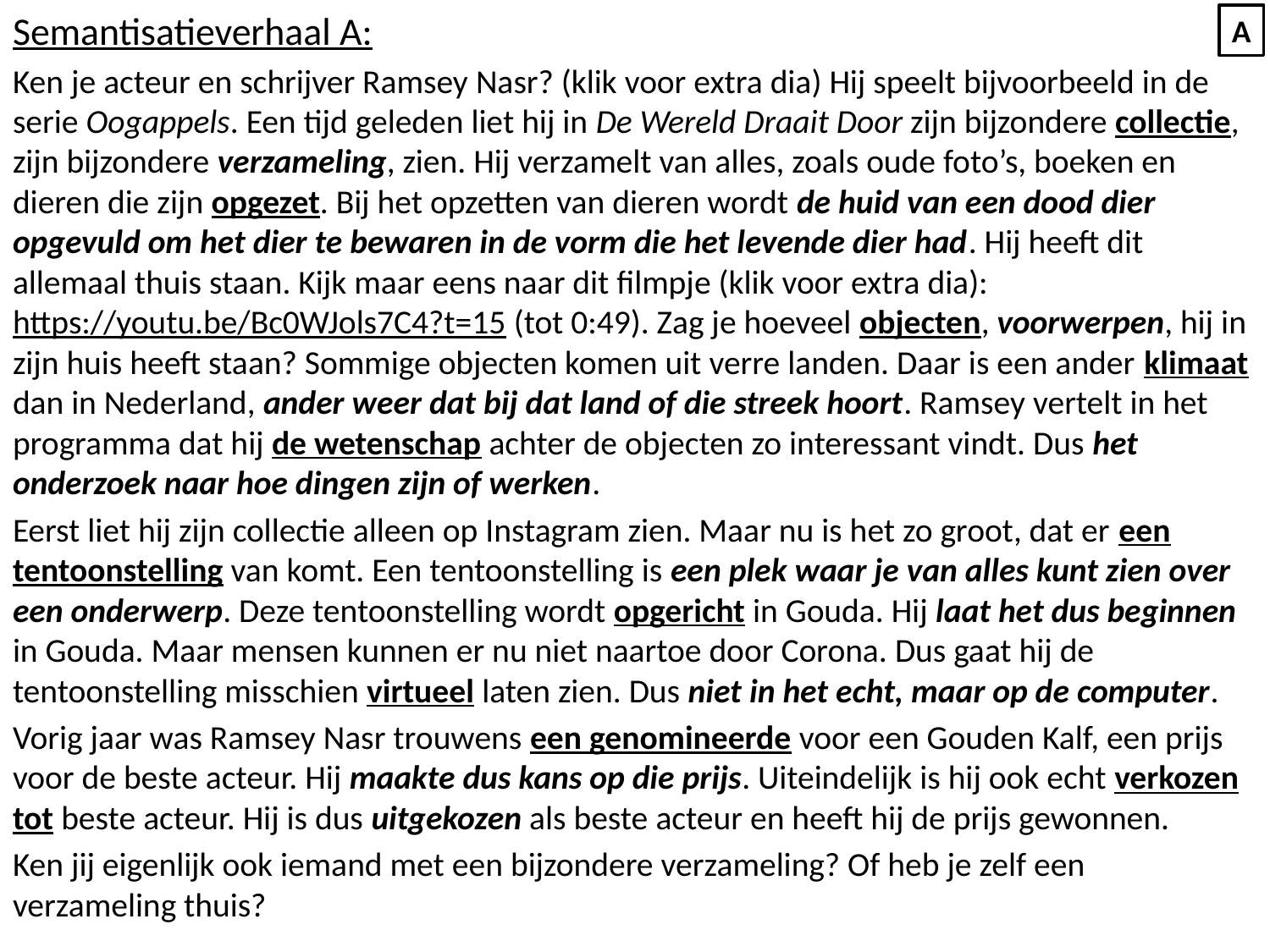

Semantisatieverhaal A:
Ken je acteur en schrijver Ramsey Nasr? (klik voor extra dia) Hij speelt bijvoorbeeld in de serie Oogappels. Een tijd geleden liet hij in De Wereld Draait Door zijn bijzondere collectie, zijn bijzondere verzameling, zien. Hij verzamelt van alles, zoals oude foto’s, boeken en dieren die zijn opgezet. Bij het opzetten van dieren wordt de huid van een dood dier opgevuld om het dier te bewaren in de vorm die het levende dier had. Hij heeft dit allemaal thuis staan. Kijk maar eens naar dit filmpje (klik voor extra dia): https://youtu.be/Bc0WJols7C4?t=15 (tot 0:49). Zag je hoeveel objecten, voorwerpen, hij in zijn huis heeft staan? Sommige objecten komen uit verre landen. Daar is een ander klimaat dan in Nederland, ander weer dat bij dat land of die streek hoort. Ramsey vertelt in het programma dat hij de wetenschap achter de objecten zo interessant vindt. Dus het onderzoek naar hoe dingen zijn of werken.
Eerst liet hij zijn collectie alleen op Instagram zien. Maar nu is het zo groot, dat er een tentoonstelling van komt. Een tentoonstelling is een plek waar je van alles kunt zien over een onderwerp. Deze tentoonstelling wordt opgericht in Gouda. Hij laat het dus beginnen in Gouda. Maar mensen kunnen er nu niet naartoe door Corona. Dus gaat hij de tentoonstelling misschien virtueel laten zien. Dus niet in het echt, maar op de computer.
Vorig jaar was Ramsey Nasr trouwens een genomineerde voor een Gouden Kalf, een prijs voor de beste acteur. Hij maakte dus kans op die prijs. Uiteindelijk is hij ook echt verkozen tot beste acteur. Hij is dus uitgekozen als beste acteur en heeft hij de prijs gewonnen.
Ken jij eigenlijk ook iemand met een bijzondere verzameling? Of heb je zelf een verzameling thuis?
A